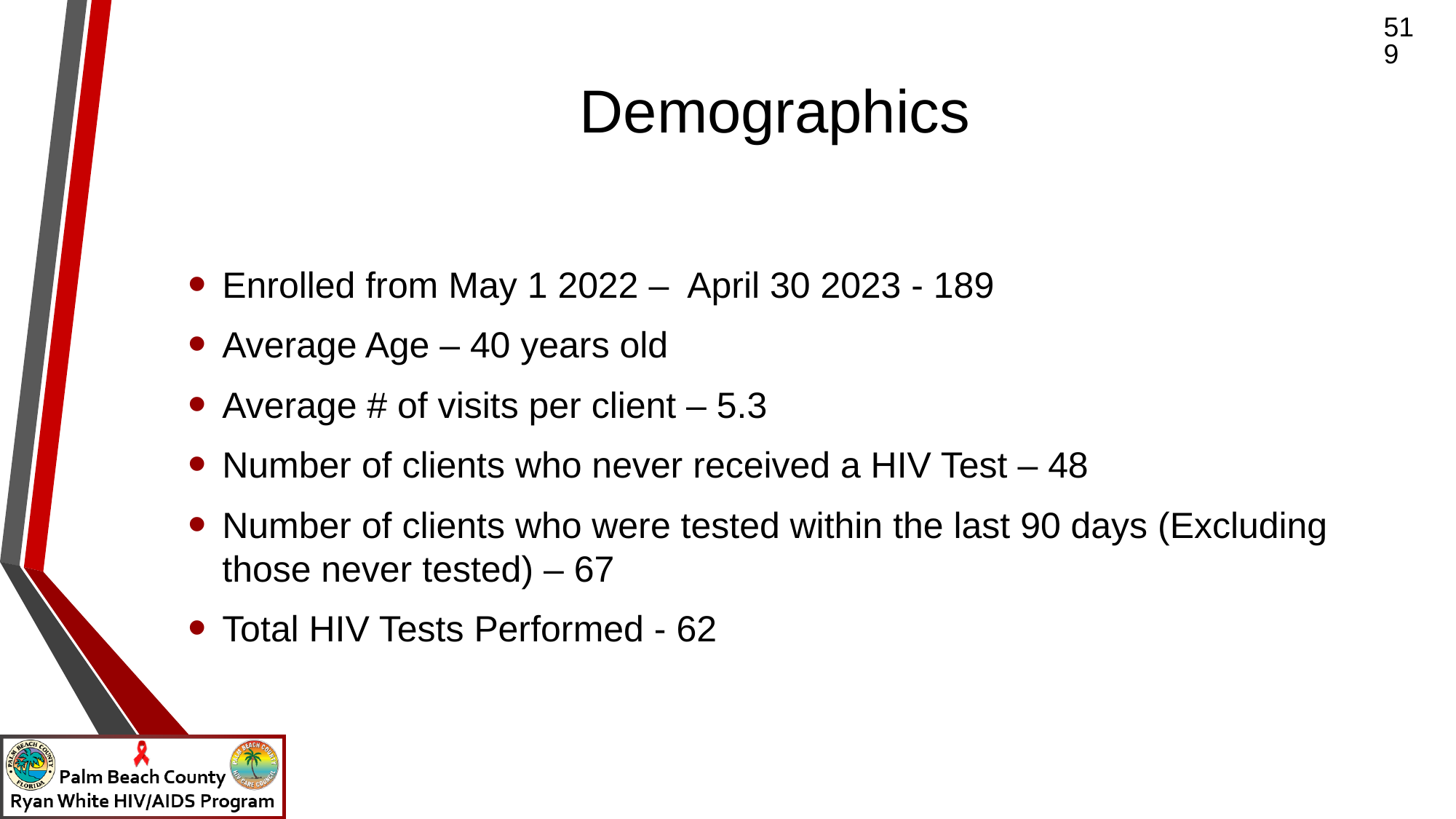

# Demographics
519
Enrolled from May 1 2022 –  April 30 2023 - 189
Average Age – 40 years old
Average # of visits per client – 5.3
Number of clients who never received a HIV Test – 48
Number of clients who were tested within the last 90 days (Excluding those never tested) – 67
Total HIV Tests Performed - 62